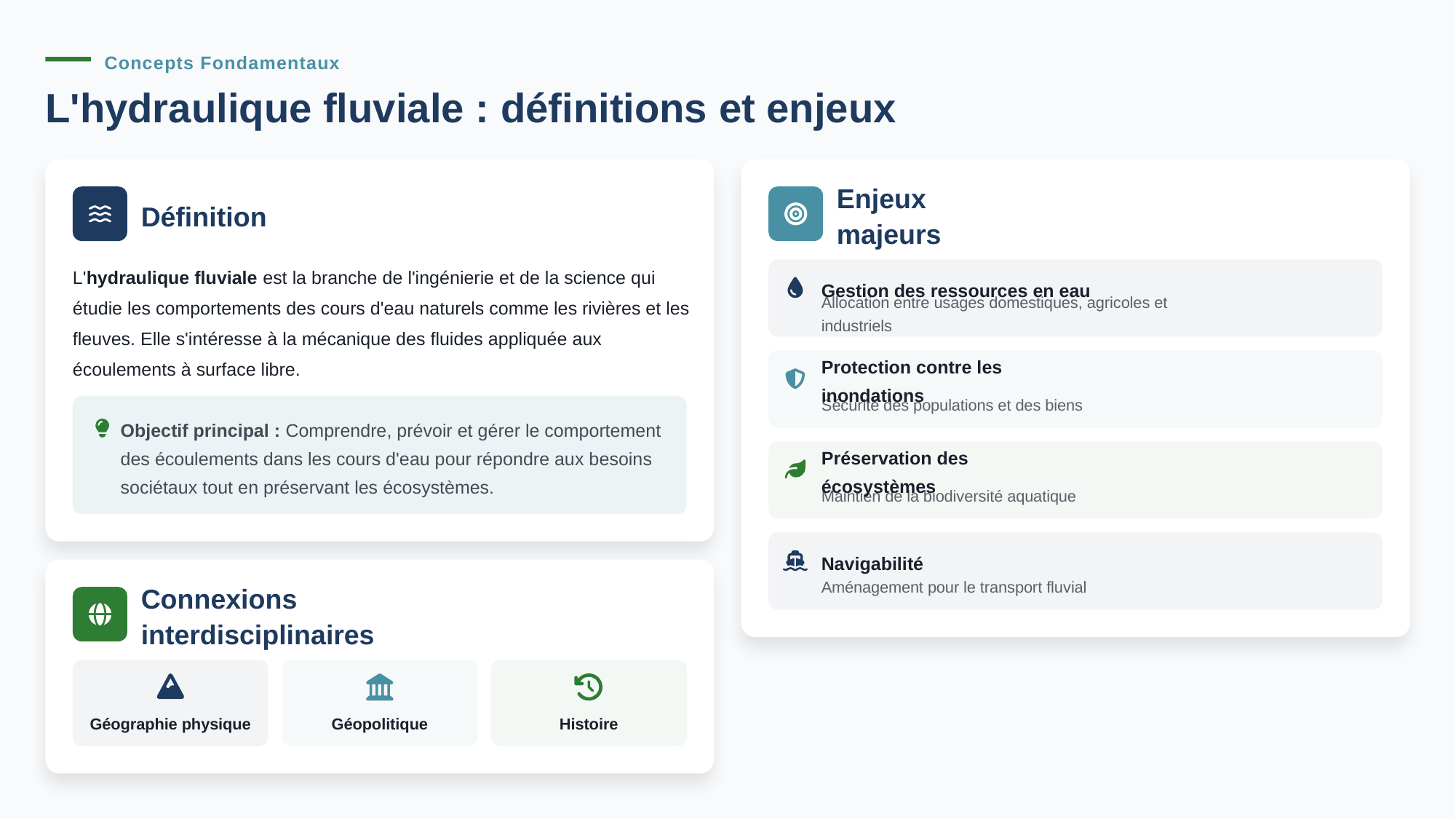

Concepts Fondamentaux

L'hydraulique fluviale : définitions et enjeux

Définition
Enjeux majeurs

L'hydraulique fluviale est la branche de l'ingénierie et de la science qui étudie les comportements des cours d'eau naturels comme les rivières et les fleuves. Elle s'intéresse à la mécanique des fluides appliquée aux écoulements à surface libre.

Gestion des ressources en eau

Allocation entre usages domestiques, agricoles et industriels

Protection contre les inondations

Sécurité des populations et des biens

Objectif principal : Comprendre, prévoir et gérer le comportement des écoulements dans les cours d'eau pour répondre aux besoins sociétaux tout en préservant les écosystèmes.

Préservation des écosystèmes

Maintien de la biodiversité aquatique

Navigabilité

Aménagement pour le transport fluvial

Connexions interdisciplinaires

Géographie physique
Géopolitique
Histoire